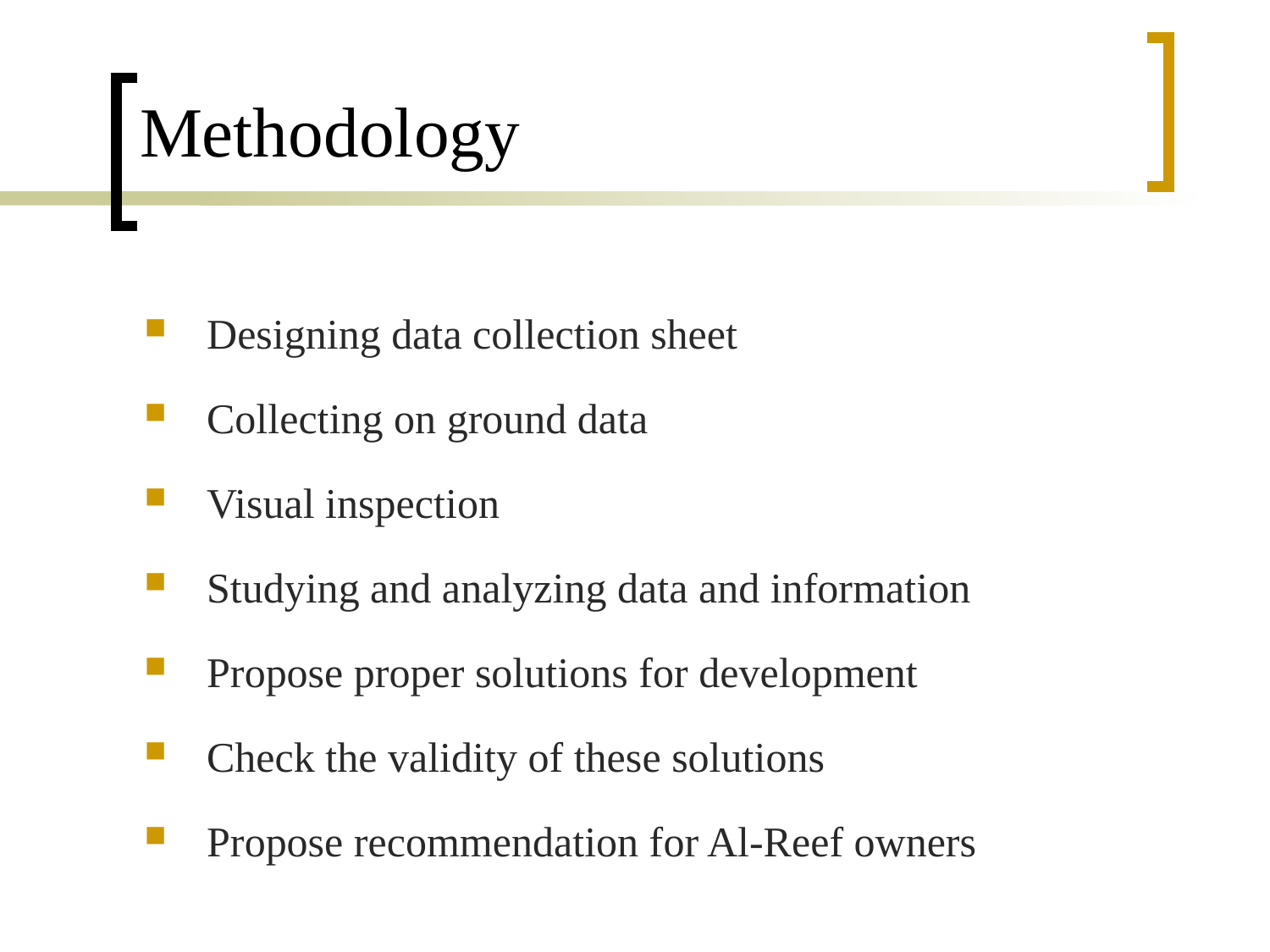

# Methodology
Designing data collection sheet
Collecting on ground data
Visual inspection
Studying and analyzing data and information
Propose proper solutions for development
Check the validity of these solutions
Propose recommendation for Al-Reef owners